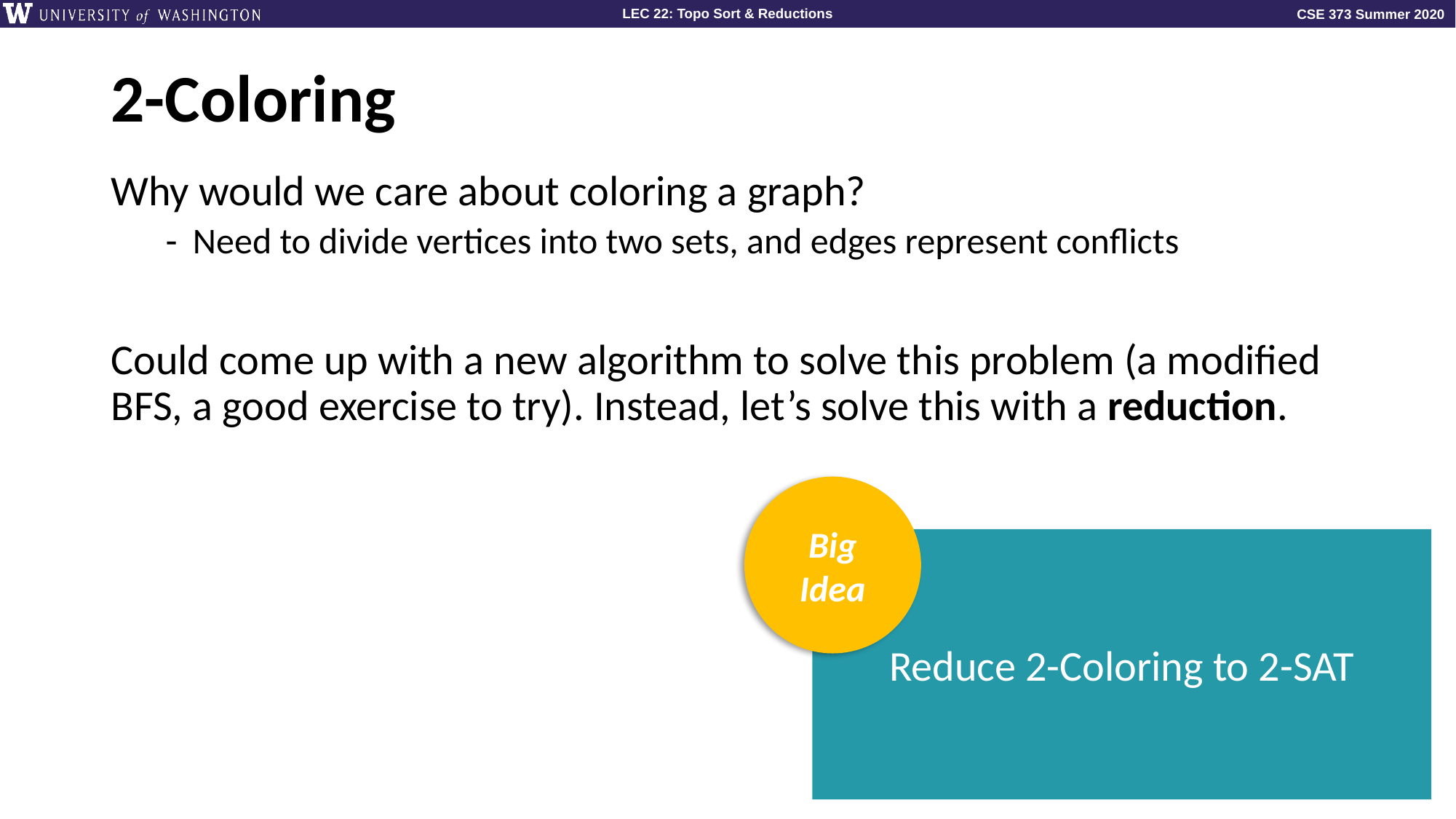

# 2-Coloring
Why would we care about coloring a graph?
Need to divide vertices into two sets, and edges represent conflicts

Could come up with a new algorithm to solve this problem (a modified BFS, a good exercise to try). Instead, let’s solve this with a reduction.

Big Idea
Reduce 2-Coloring to 2-SAT